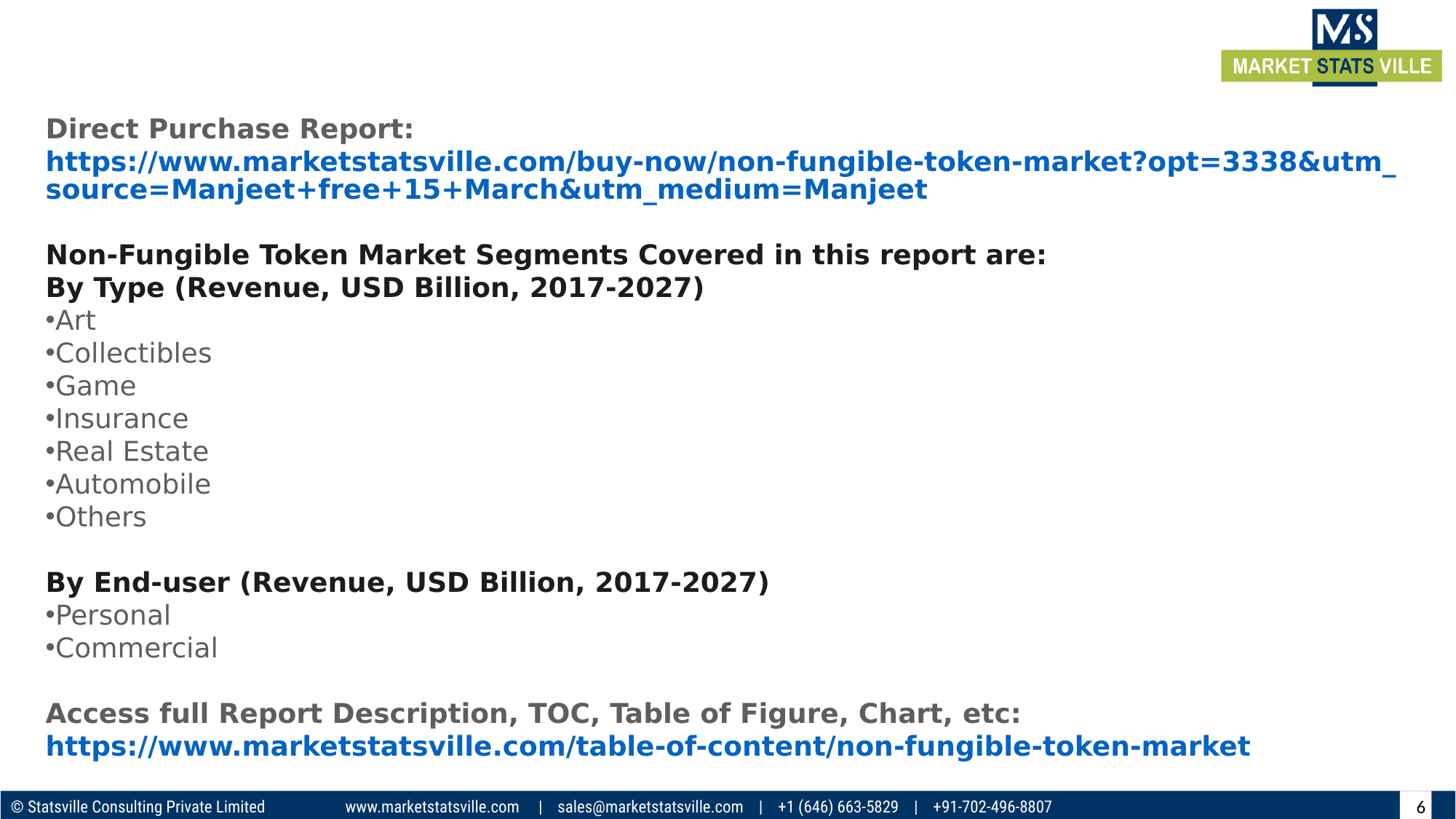

Direct Purchase Report: https://www.marketstatsville.com/buy-now/non-fungible-token-market?opt=3338&utm_source=Manjeet+free+15+March&utm_medium=Manjeet

Non-Fungible Token Market Segments Covered in this report are:
By Type (Revenue, USD Billion, 2017-2027)
Art
Collectibles
Game
Insurance
Real Estate
Automobile
Others

By End-user (Revenue, USD Billion, 2017-2027)
Personal
Commercial

Access full Report Description, TOC, Table of Figure, Chart, etc: https://www.marketstatsville.com/table-of-content/non-fungible-token-market

6